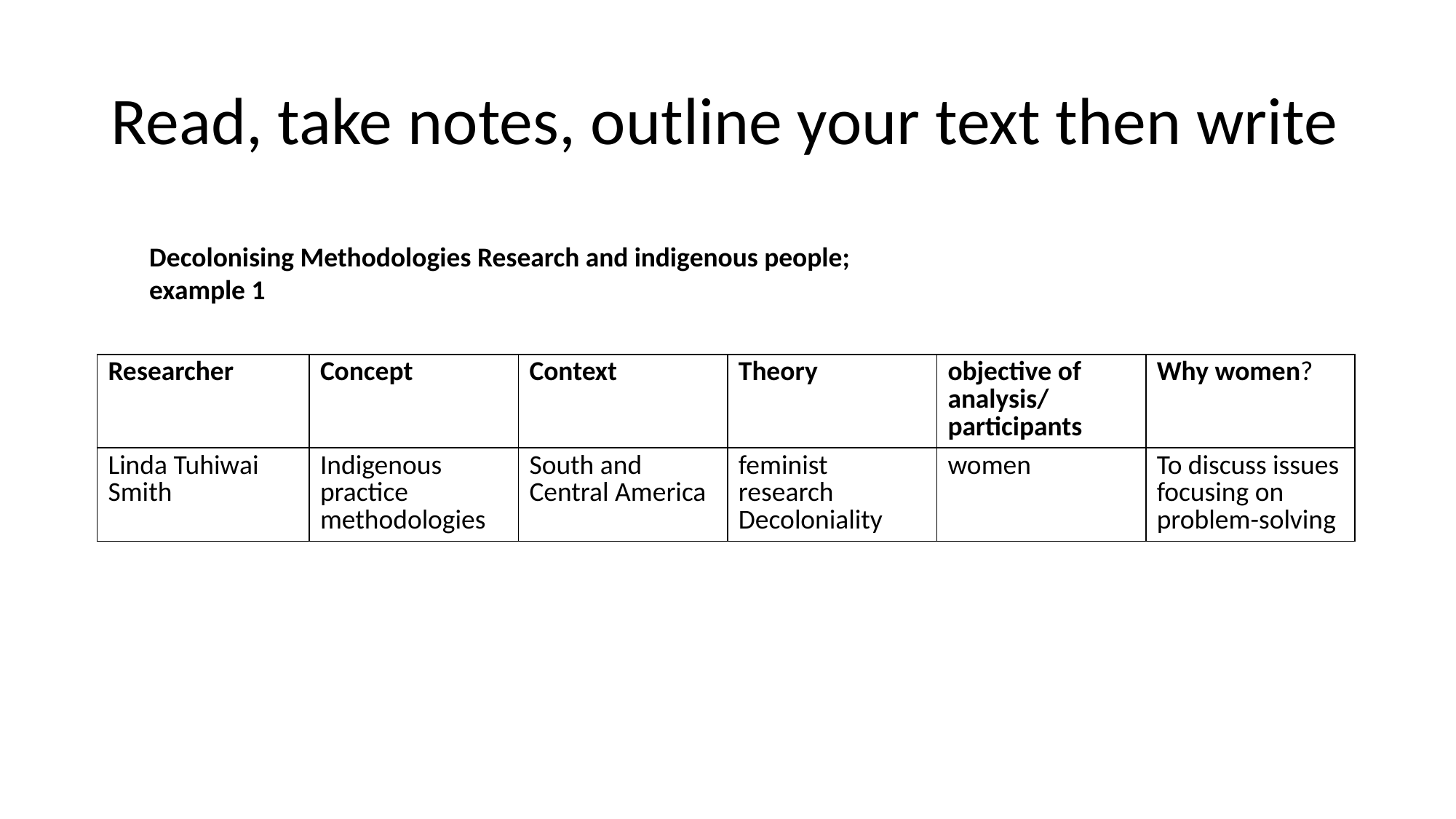

# Read, take notes, outline your text then write
Decolonising Methodologies Research and indigenous people; example 1
| Researcher | Concept | Context | Theory | objective of analysis/ participants | Why women? |
| --- | --- | --- | --- | --- | --- |
| Linda Tuhiwai Smith | Indigenous practice methodologies | South and Central America | feminist research Decoloniality | women | To discuss issues focusing on problem-solving |